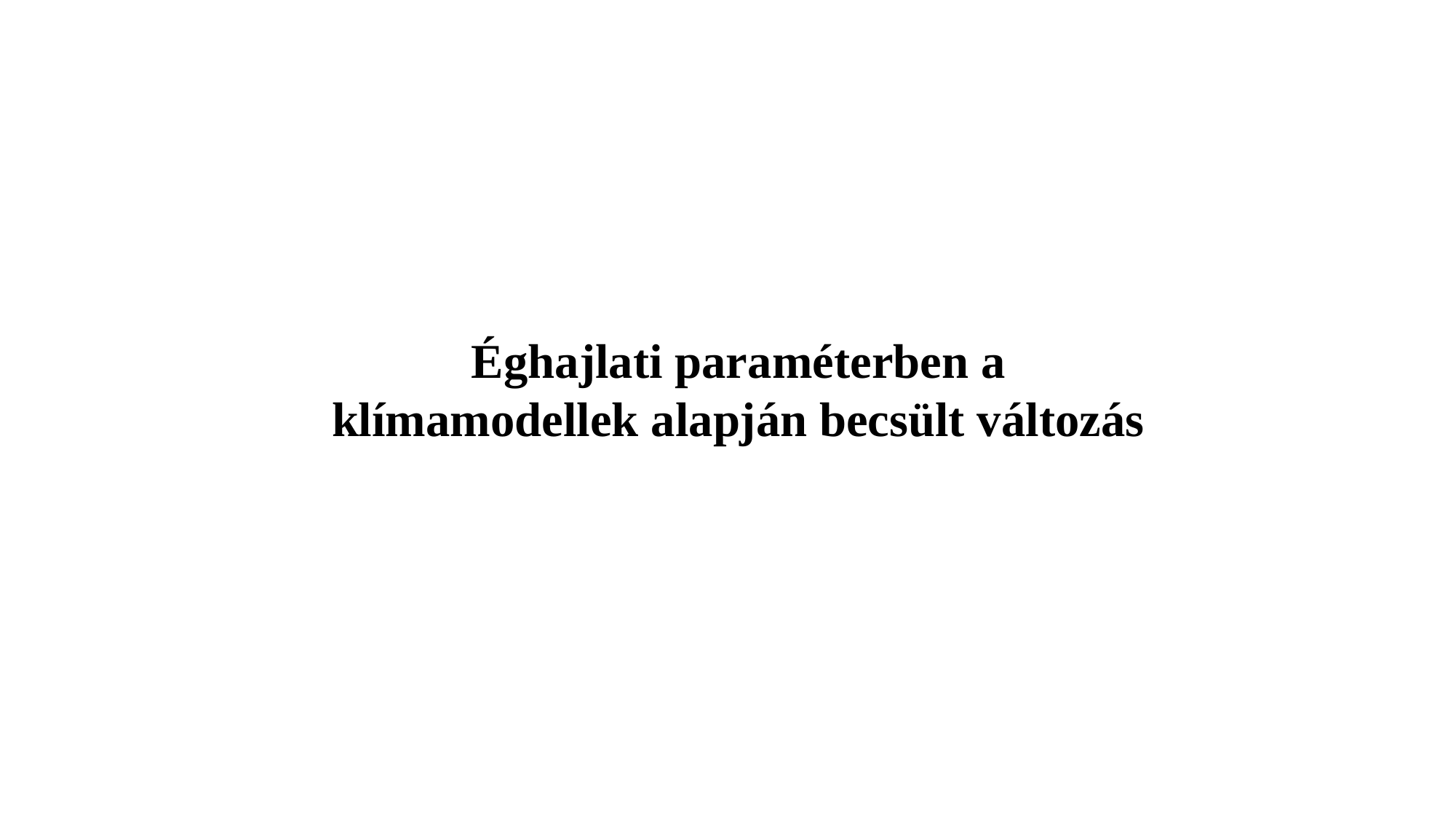

Éghajlati paraméterben a klímamodellek alapján becsült változás